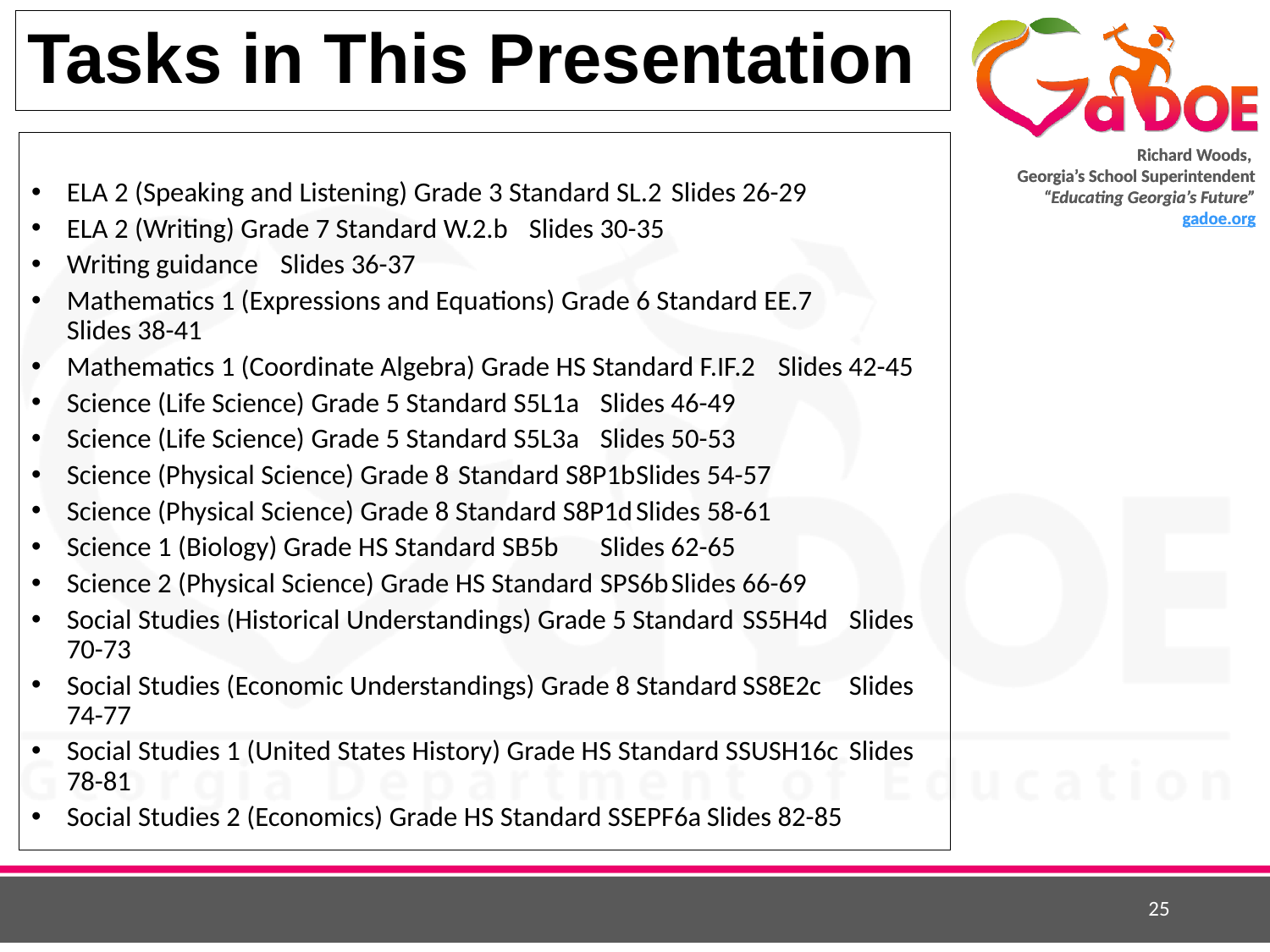

# Tasks in This Presentation

ELA 2 (Speaking and Listening) Grade 3 Standard SL.2		Slides 26-29
ELA 2 (Writing) Grade 7 Standard W.2.b			Slides 30-35
Writing guidance					Slides 36-37
Mathematics 1 (Expressions and Equations) Grade 6 Standard EE.7      	Slides 38-41
Mathematics 1 (Coordinate Algebra) Grade HS Standard F.IF.2	Slides 42-45
Science (Life Science) Grade 5 Standard S5L1a			Slides 46-49
Science (Life Science) Grade 5 Standard S5L3a			Slides 50-53
Science (Physical Science) Grade 8	Standard S8P1b		Slides 54-57
Science (Physical Science) Grade 8 Standard S8P1d		Slides 58-61
Science 1 (Biology) Grade HS Standard SB5b			Slides 62-65
Science 2 (Physical Science) Grade HS Standard	SPS6b		Slides 66-69
Social Studies (Historical Understandings) Grade 5 Standard	SS5H4d	Slides 70-73
Social Studies (Economic Understandings) Grade 8 Standard	SS8E2c	Slides 74-77
Social Studies 1 (United States History) Grade HS Standard SSUSH16c	Slides 78-81
Social Studies 2 (Economics) Grade HS Standard SSEPF6a		Slides 82-85

25